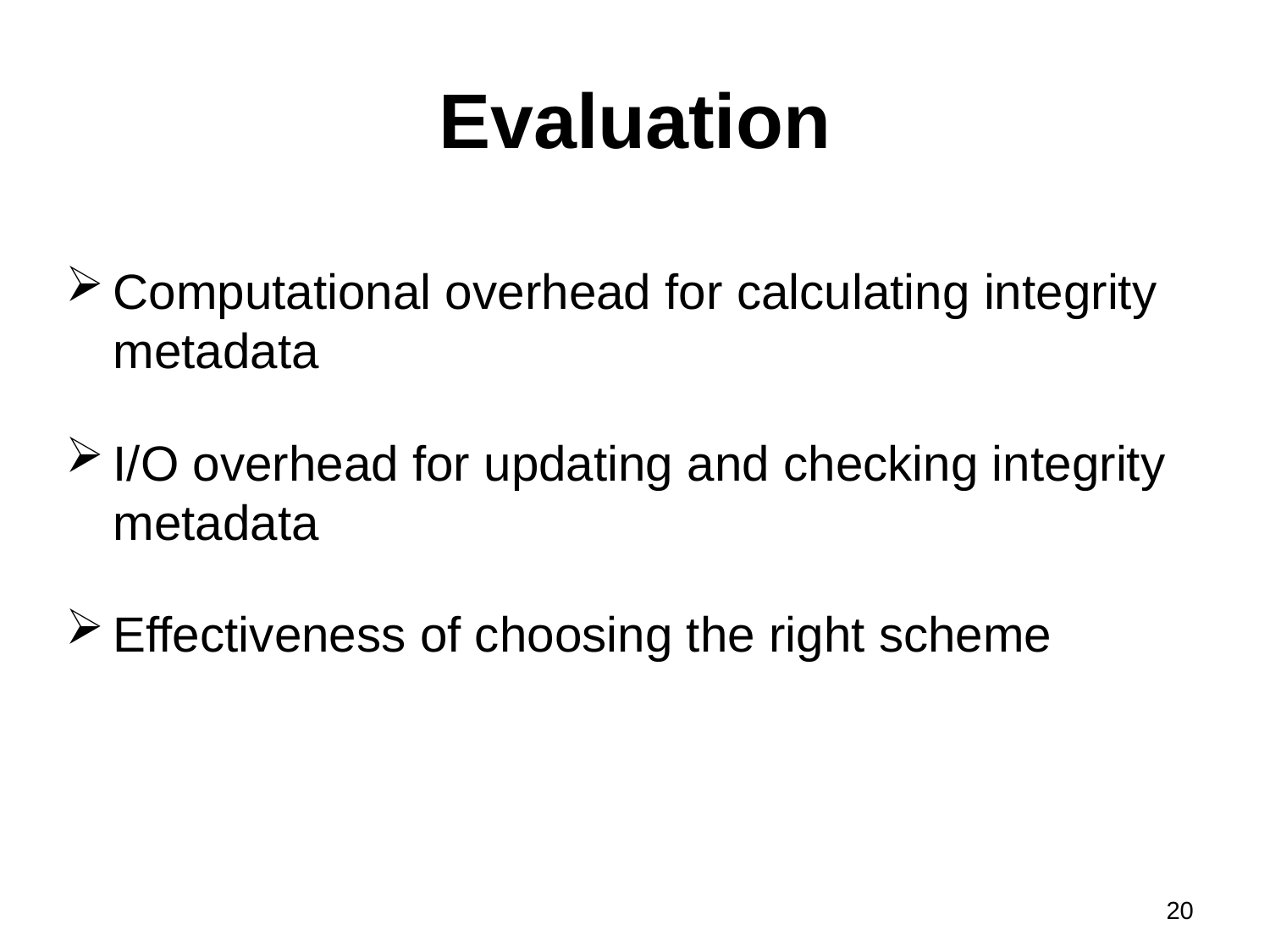

# Evaluation
Computational overhead for calculating integrity metadata
I/O overhead for updating and checking integrity metadata
Effectiveness of choosing the right scheme
20